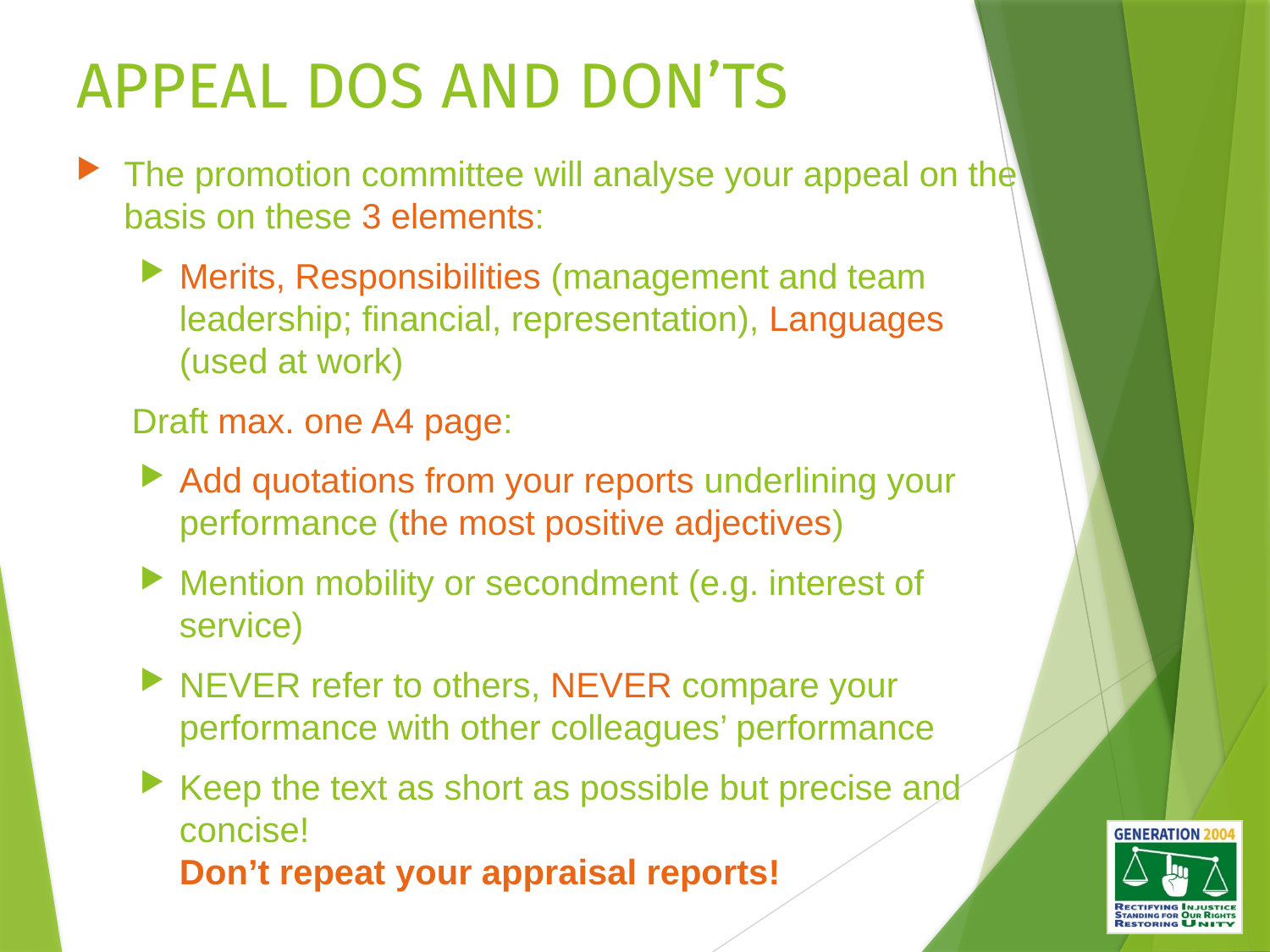

# APPEAL DOS AND DON’TS
The promotion committee will analyse your appeal on the basis on these 3 elements:
Merits, Responsibilities (management and team leadership; financial, representation), Languages (used at work)
Draft max. one A4 page:
Add quotations from your reports underlining your performance (the most positive adjectives)
Mention mobility or secondment (e.g. interest of service)
NEVER refer to others, NEVER compare your performance with other colleagues’ performance
Keep the text as short as possible but precise and concise!
Don’t repeat your appraisal reports!